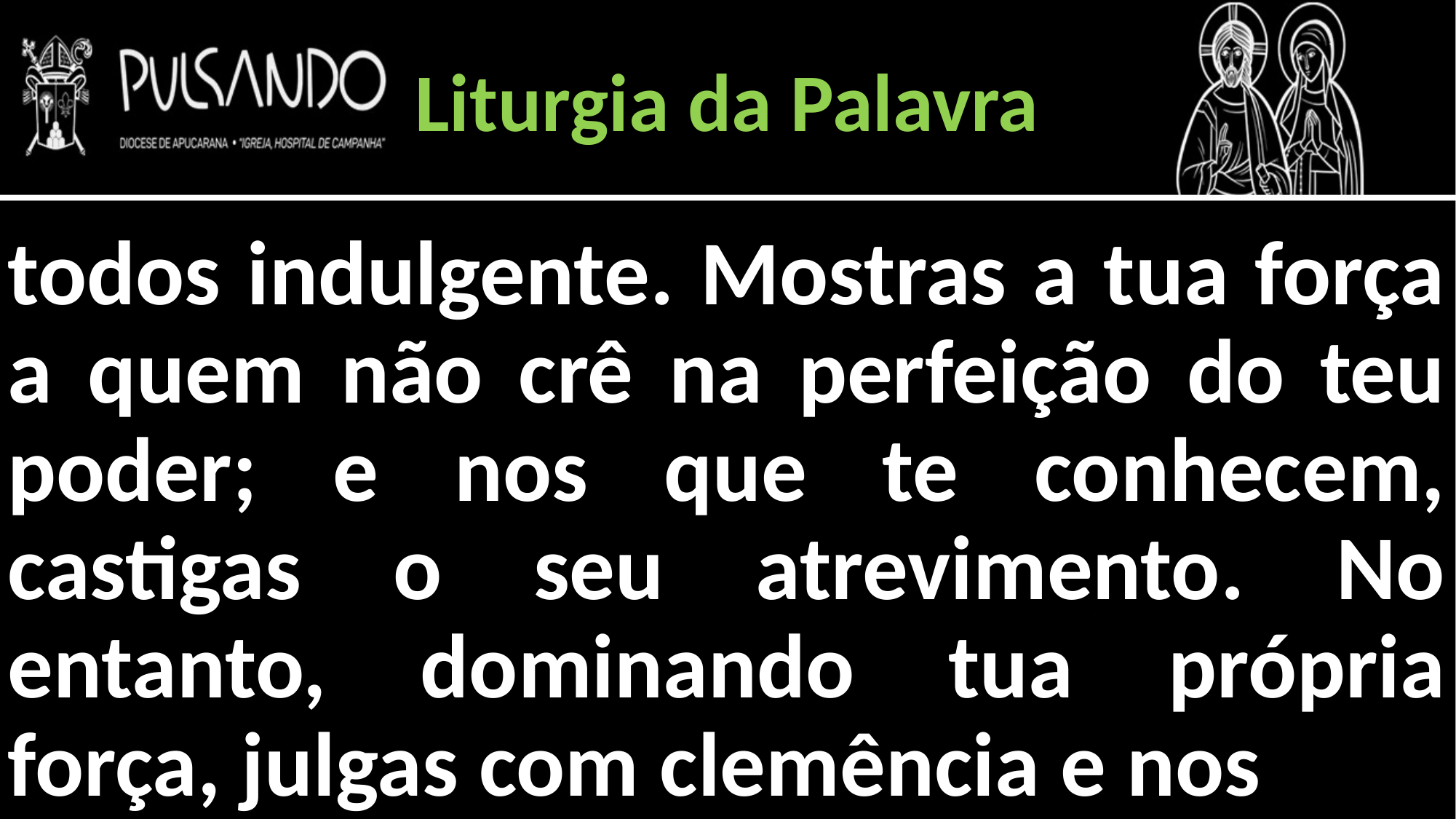

Liturgia da Palavra
todos indulgente. Mostras a tua força a quem não crê na perfeição do teu poder; e nos que te conhecem, castigas o seu atrevimento. No entanto, dominando tua própria força, julgas com clemência e nos